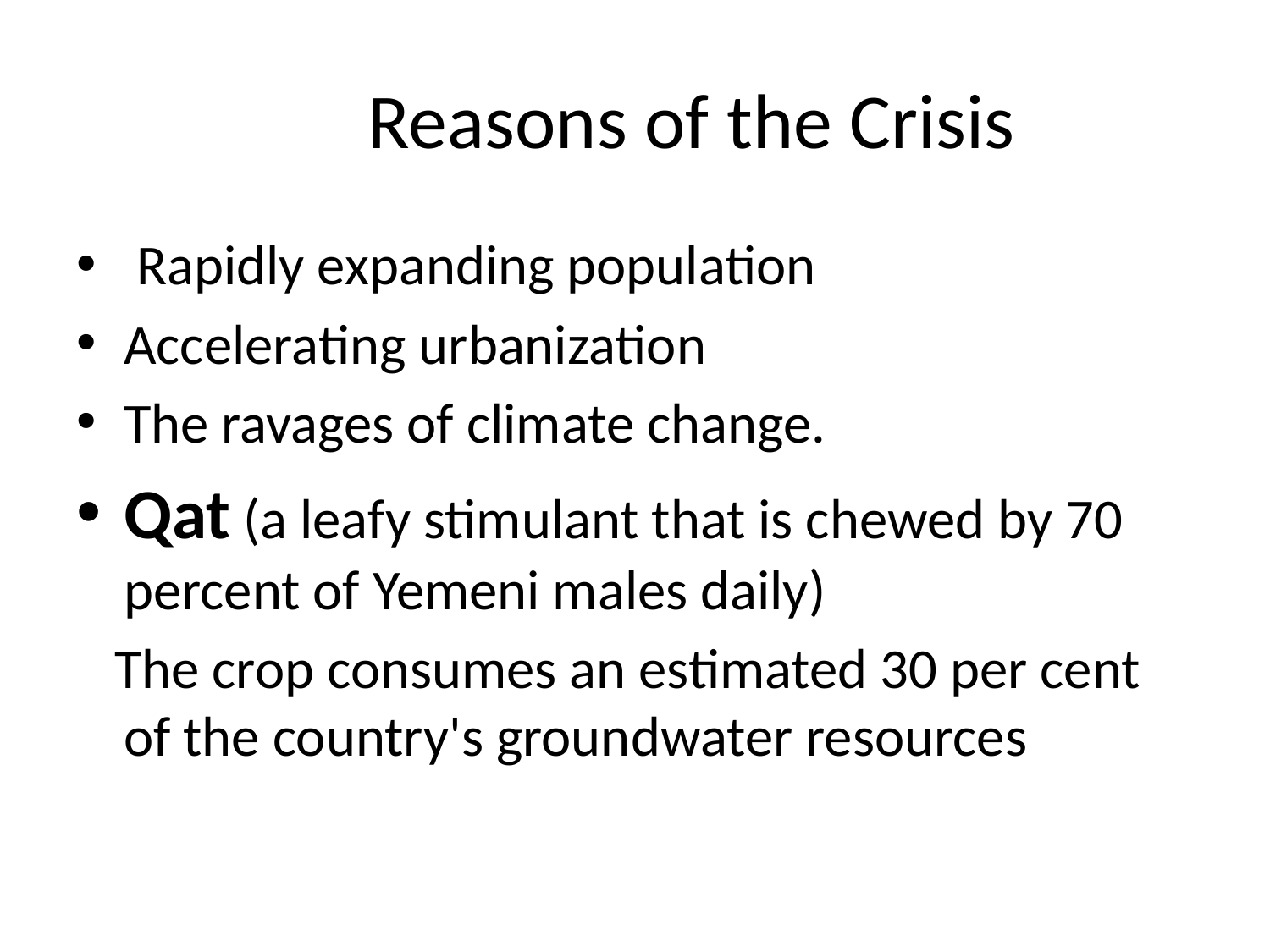

# Reasons of the Crisis
 Rapidly expanding population
Accelerating urbanization
The ravages of climate change.
Qat (a leafy stimulant that is chewed by 70 percent of Yemeni males daily)
   The crop consumes an estimated 30 per cent of the country's groundwater resources